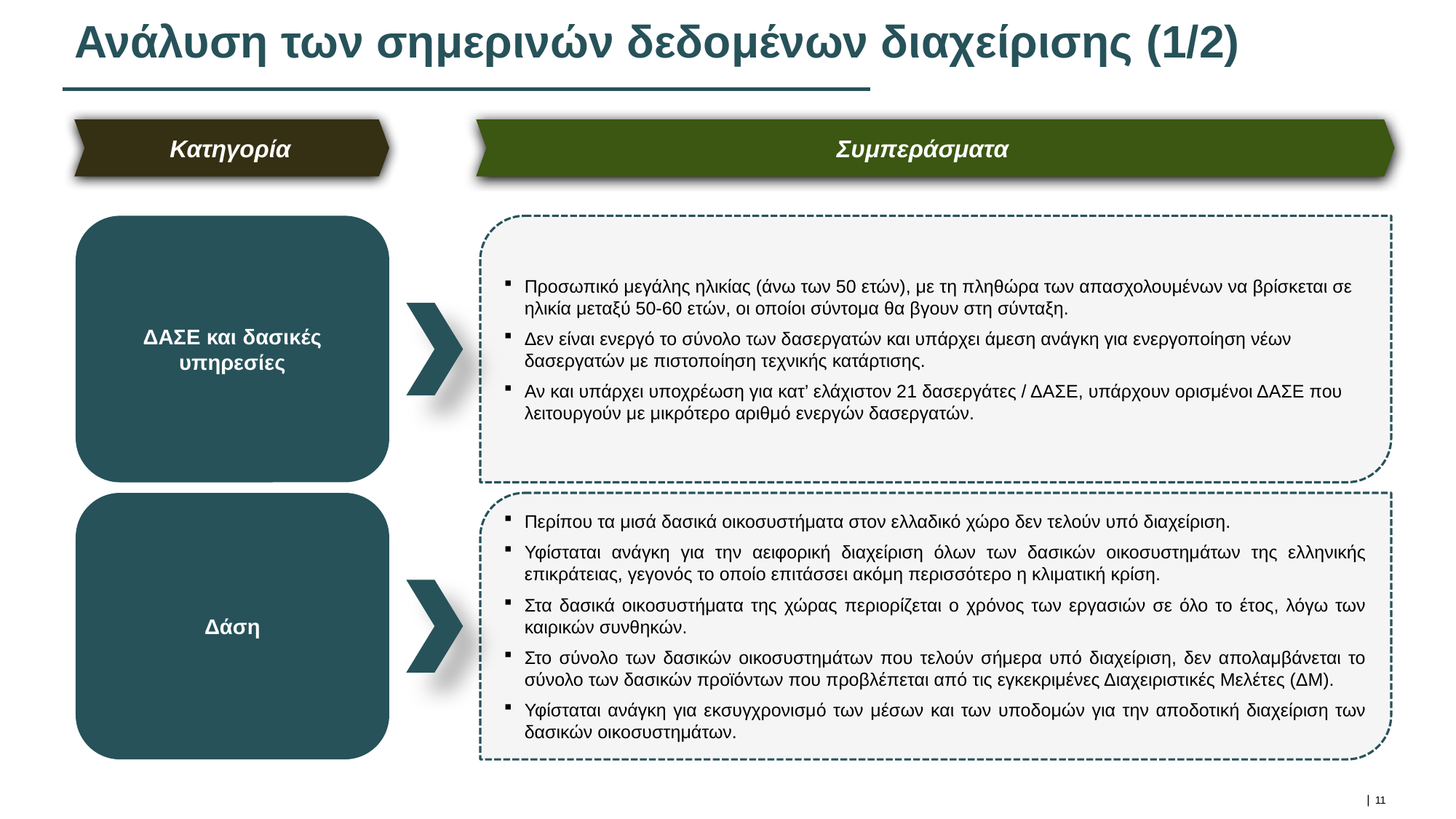

# Ανάλυση των σημερινών δεδομένων διαχείρισης (1/2)
Κατηγορία
Συμπεράσματα
ΔΑΣΕ και δασικές υπηρεσίες
Προσωπικό μεγάλης ηλικίας (άνω των 50 ετών), με τη πληθώρα των απασχολουμένων να βρίσκεται σε ηλικία μεταξύ 50-60 ετών, οι οποίοι σύντομα θα βγουν στη σύνταξη.
Δεν είναι ενεργό το σύνολο των δασεργατών και υπάρχει άμεση ανάγκη για ενεργοποίηση νέων δασεργατών με πιστοποίηση τεχνικής κατάρτισης.
Αν και υπάρχει υποχρέωση για κατ’ ελάχιστον 21 δασεργάτες / ΔΑΣΕ, υπάρχουν ορισμένοι ΔΑΣΕ που λειτουργούν με μικρότερο αριθμό ενεργών δασεργατών.

Δάση
Περίπου τα μισά δασικά οικοσυστήματα στον ελλαδικό χώρο δεν τελούν υπό διαχείριση.
Υφίσταται ανάγκη για την αειφορική διαχείριση όλων των δασικών οικοσυστημάτων της ελληνικής επικράτειας, γεγονός το οποίο επιτάσσει ακόμη περισσότερο η κλιματική κρίση.
Στα δασικά οικοσυστήματα της χώρας περιορίζεται ο χρόνος των εργασιών σε όλο το έτος, λόγω των καιρικών συνθηκών.
Στο σύνολο των δασικών οικοσυστημάτων που τελούν σήμερα υπό διαχείριση, δεν απολαμβάνεται το σύνολο των δασικών προϊόντων που προβλέπεται από τις εγκεκριμένες Διαχειριστικές Μελέτες (ΔΜ).
Υφίσταται ανάγκη για εκσυγχρονισμό των μέσων και των υποδομών για την αποδοτική διαχείριση των δασικών οικοσυστημάτων.